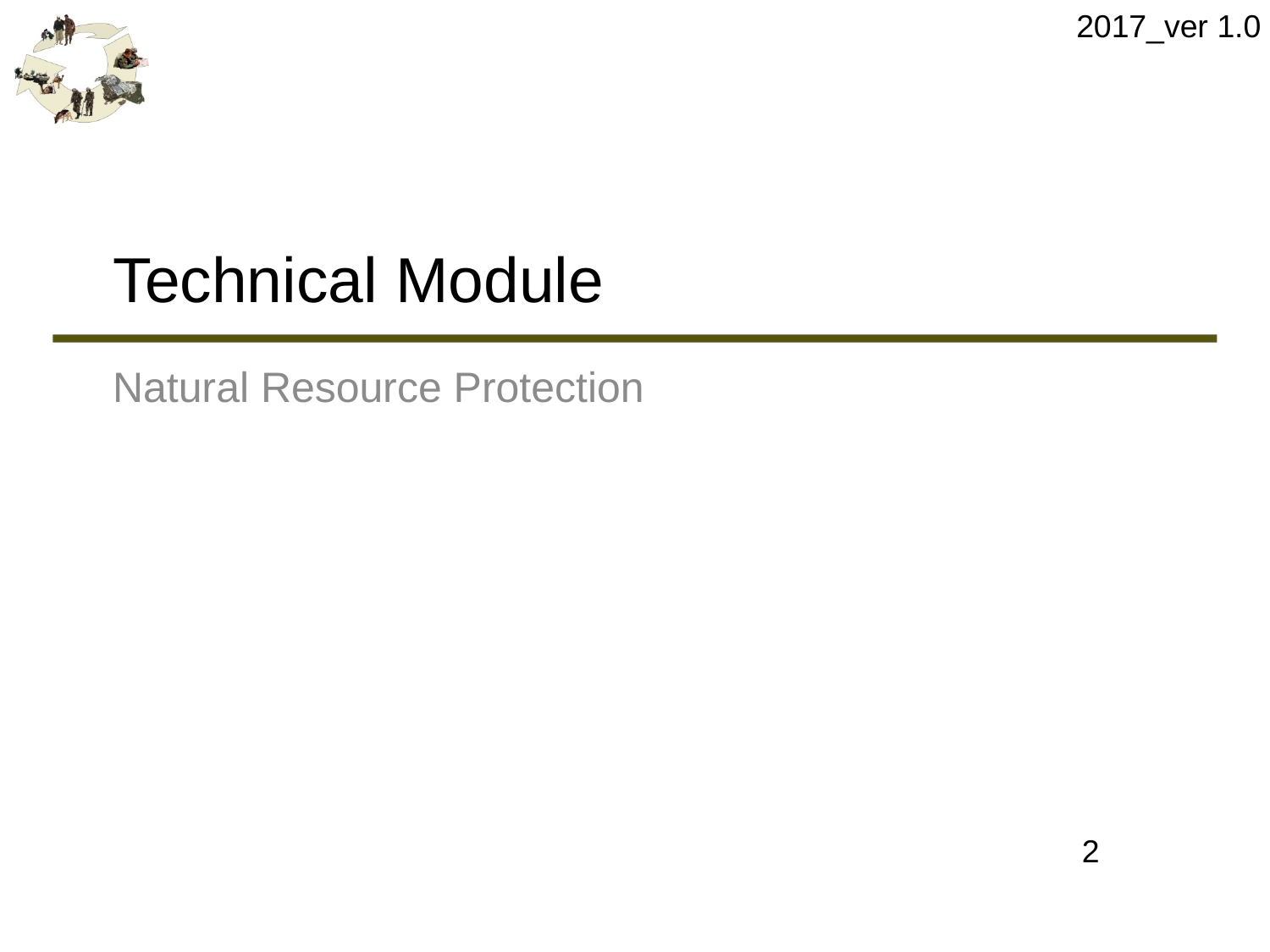

2017_ver 1.0
# Technical Module
Natural Resource Protection